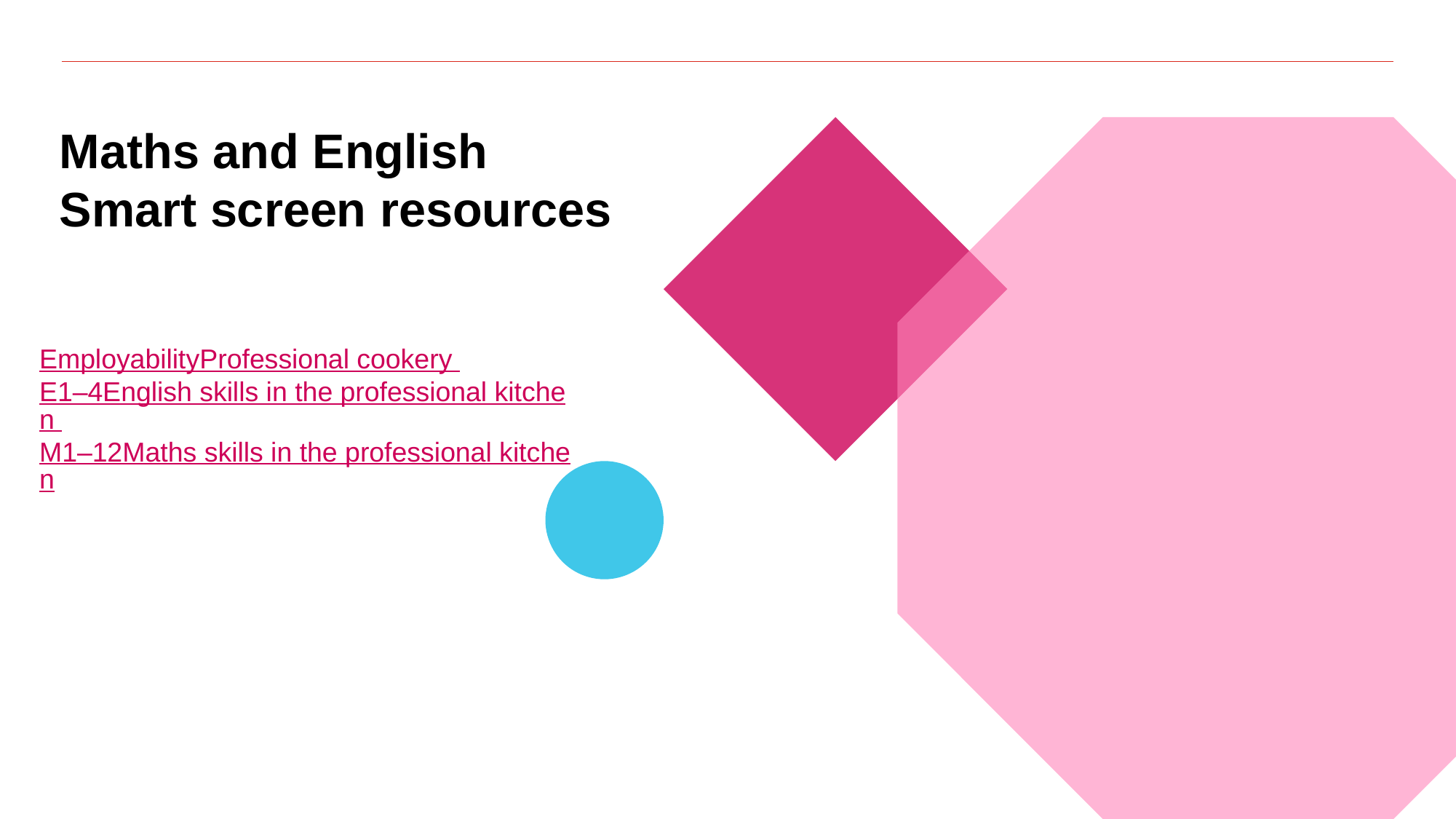

Maths and English
Smart screen resources
EmployabilityProfessional cookery
E1–4English skills in the professional kitchen
M1–12Maths skills in the professional kitchen